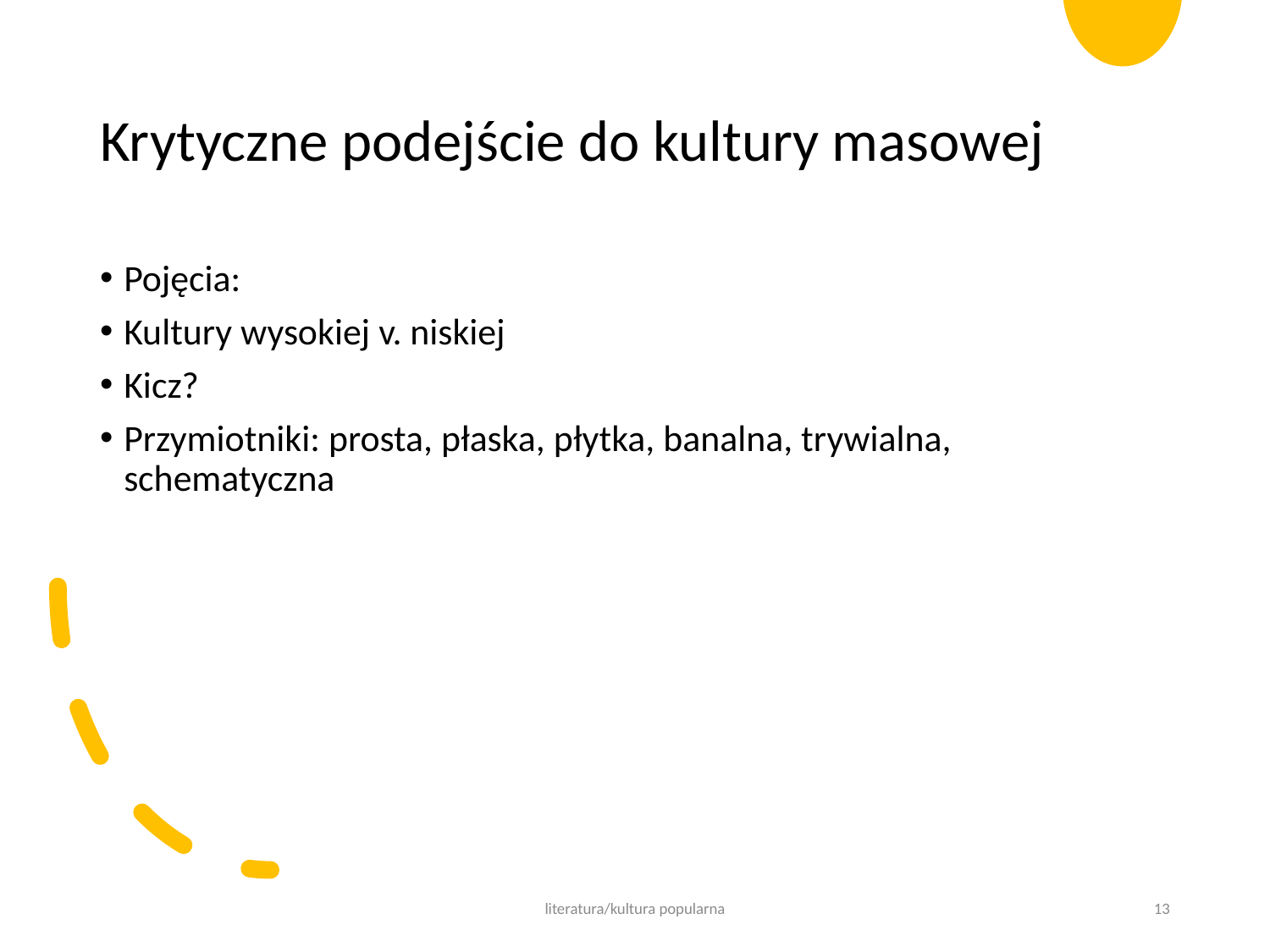

# Krytyczne podejście do kultury masowej
Pojęcia:
Kultury wysokiej v. niskiej
Kicz?
Przymiotniki: prosta, płaska, płytka, banalna, trywialna, schematyczna

literatura/kultura popularna
13